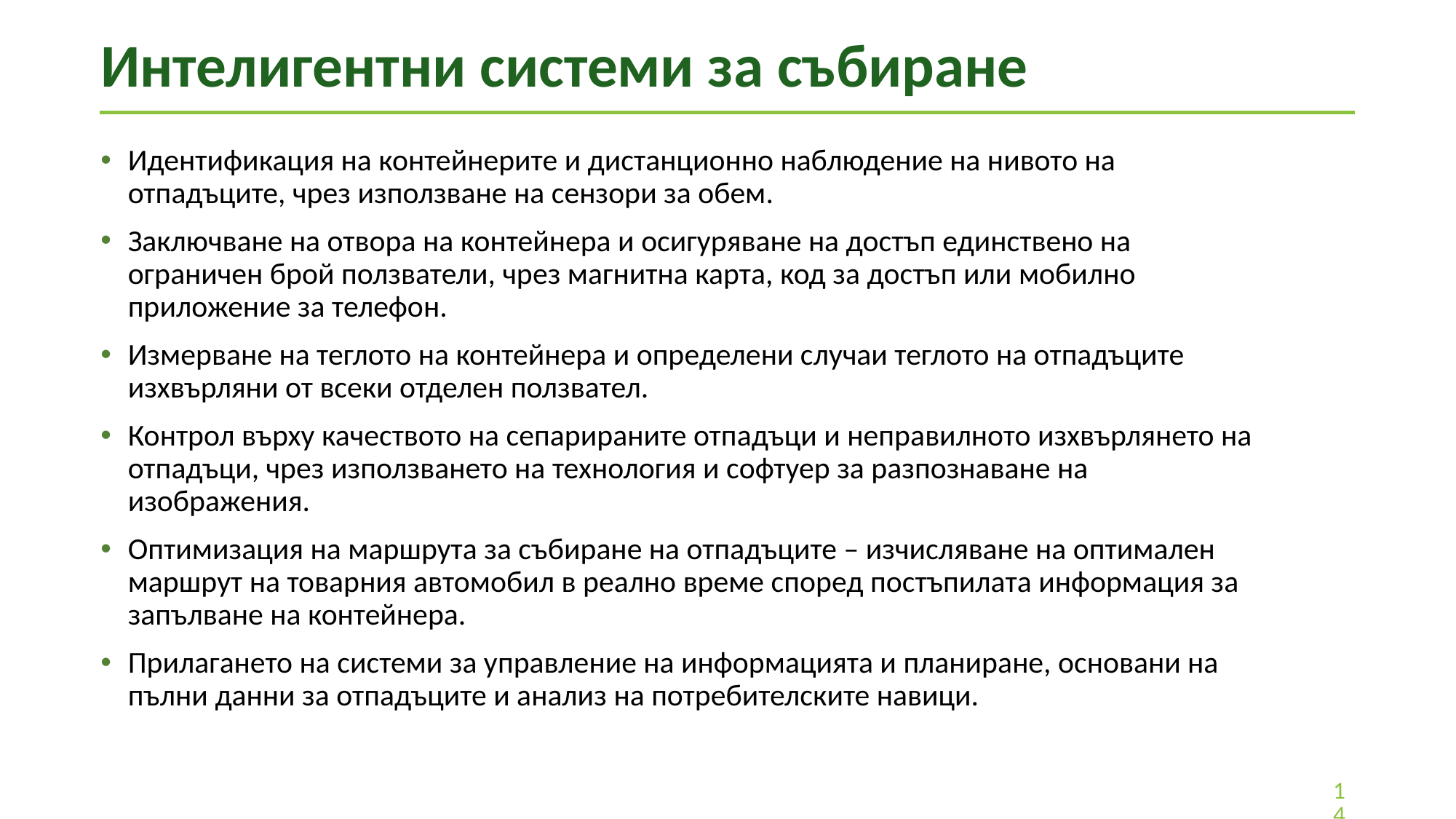

# Интелигентни системи за събиране
Идентификация на контейнерите и дистанционно наблюдение на нивото на отпадъците, чрез използване на сензори за обем.
Заключване на отвора на контейнера и осигуряване на достъп единствено на ограничен брой ползватели, чрез магнитна карта, код за достъп или мобилно приложение за телефон.
Измерване на теглото на контейнера и определени случаи теглото на отпадъците изхвърляни от всеки отделен ползвател.
Контрол върху качеството на сепарираните отпадъци и неправилното изхвърлянето на отпадъци, чрез използването на технология и софтуер за разпознаване на изображения.
Оптимизация на маршрута за събиране на отпадъците – изчисляване на оптимален маршрут на товарния автомобил в реално време според постъпилата информация за запълване на контейнера.
Прилагането на системи за управление на информацията и планиране, основани на пълни данни за отпадъците и анализ на потребителските навици.
14